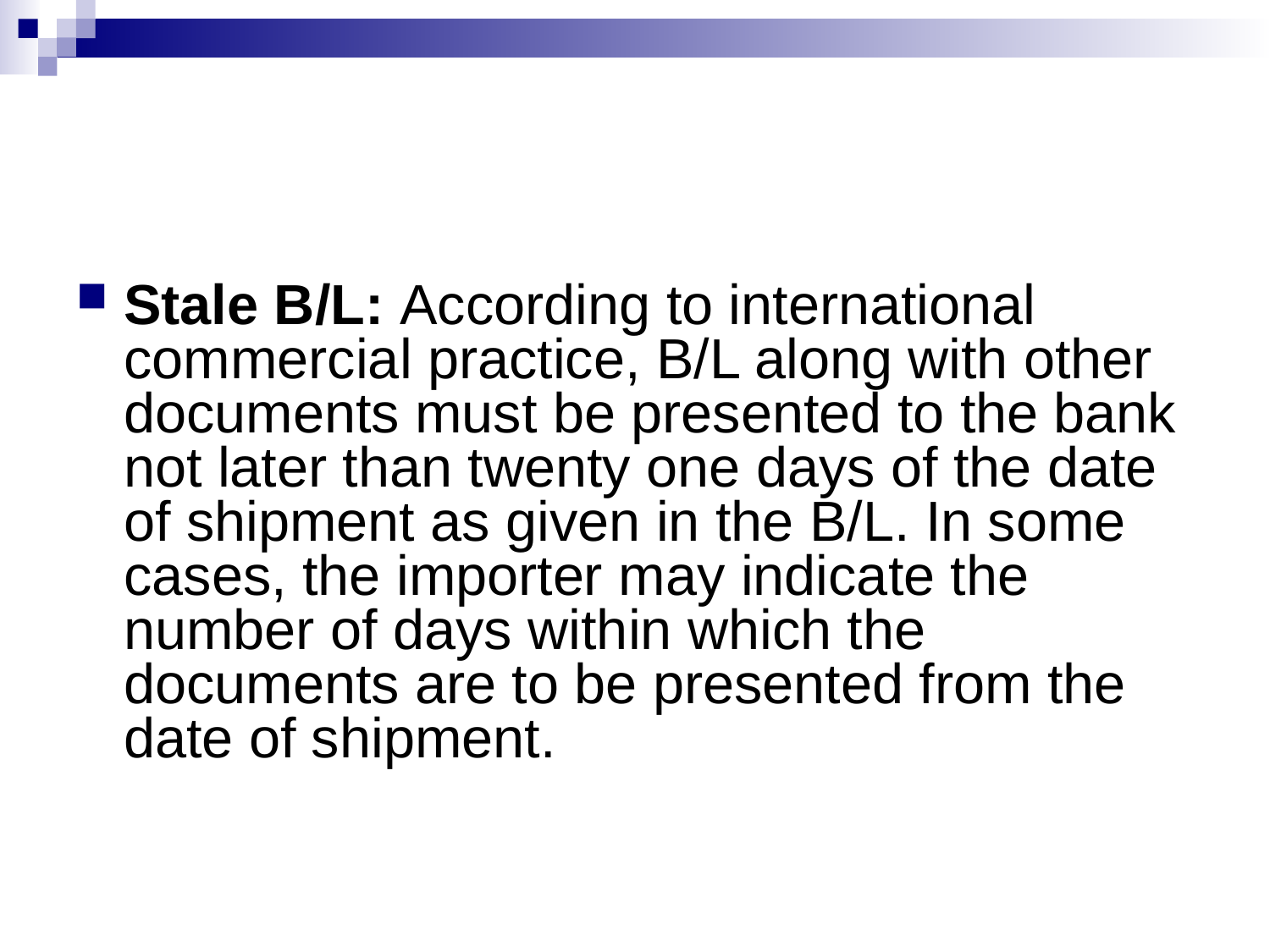

#
Stale B/L: According to international commercial practice, B/L along with other documents must be presented to the bank not later than twenty one days of the date of shipment as given in the B/L. In some cases, the importer may indicate the number of days within which the documents are to be presented from the date of shipment.